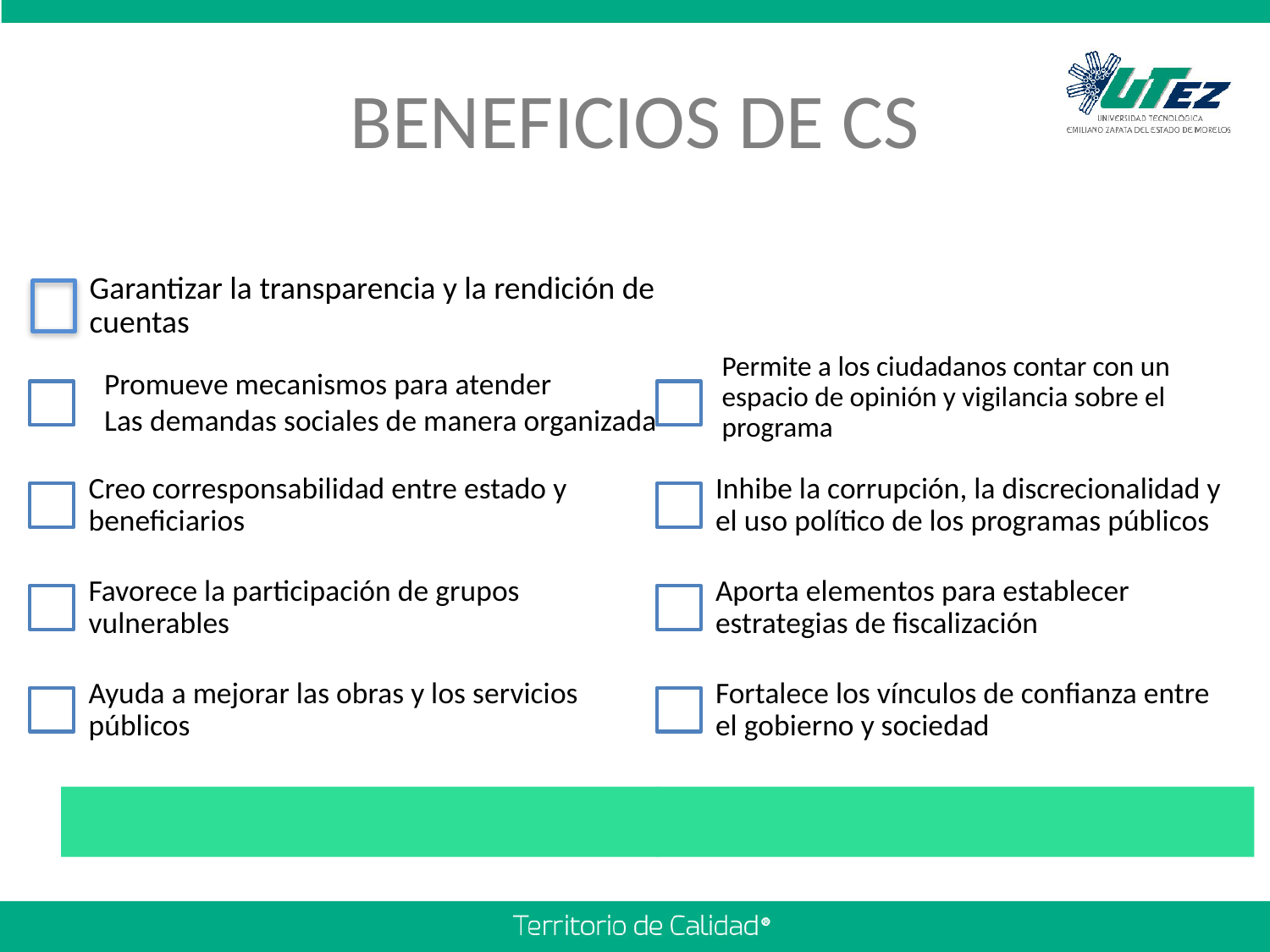

# BENEFICIOS DE CS
Garantizar la transparencia y la rendición de cuentas
Creo corresponsabilidad entre estado y beneficiarios
Favorece la participación de grupos vulnerables
Ayuda a mejorar las obras y los servicios públicos
Permite a los ciudadanos contar con un espacio de opinión y vigilancia sobre el programa
Inhibe la corrupción, la discrecionalidad y el uso político de los programas públicos
Aporta elementos para establecer estrategias de fiscalización
Fortalece los vínculos de confianza entre el gobierno y sociedad

Promueve mecanismos para atender
Las demandas sociales de manera organizada